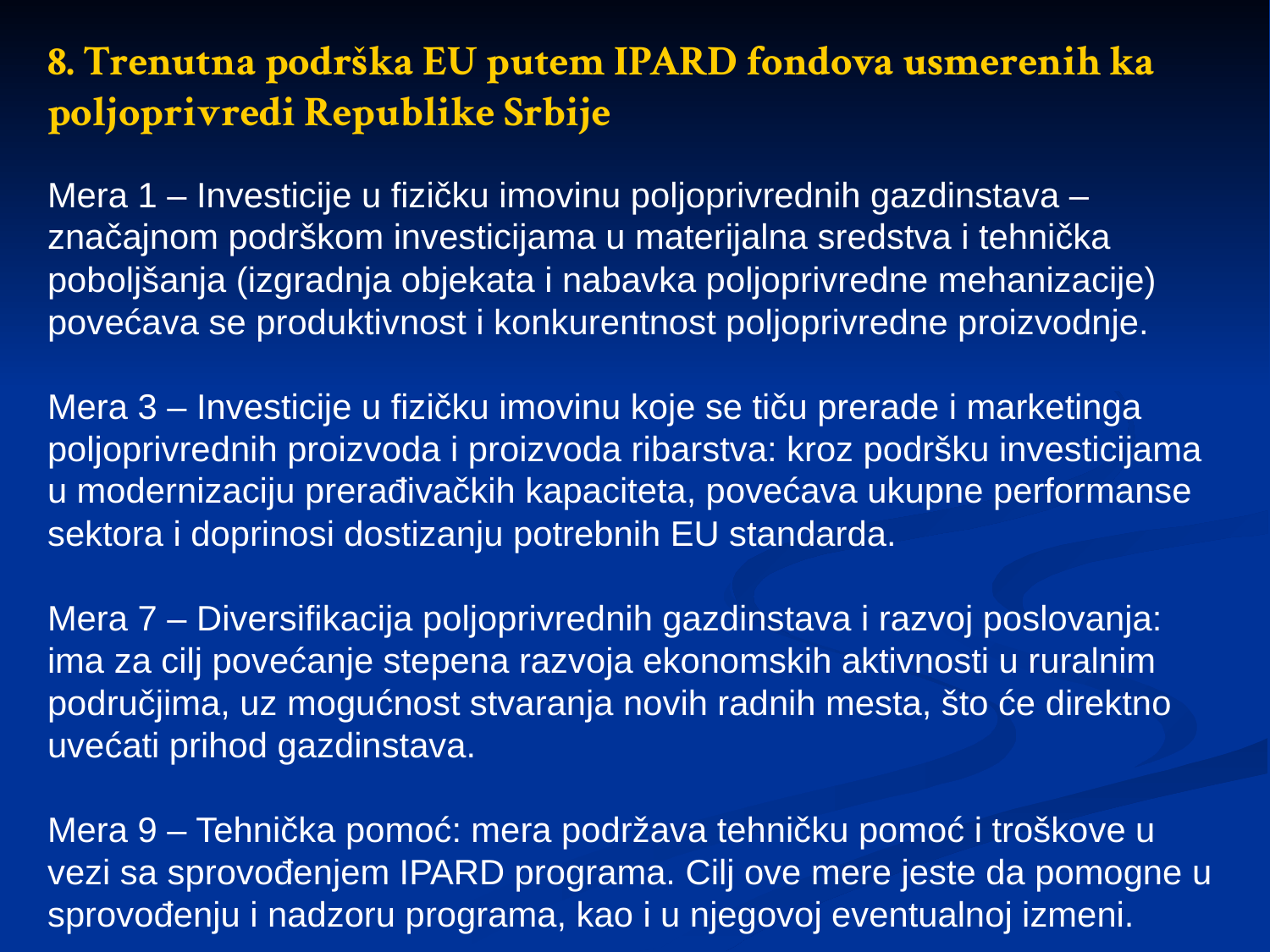

8. Trenutna podrška EU putem IPARD fondova usmerenih ka poljoprivredi Republike Srbije

Mera 1 – Investicije u fizičku imovinu poljoprivrednih gazdinstava – značajnom podrškom investicijama u materijalna sredstva i tehnička poboljšanja (izgradnja objekata i nabavka poljoprivredne mehanizacije) povećava se produktivnost i konkurentnost poljoprivredne proizvodnje.

Mera 3 – Investicije u fizičku imovinu koje se tiču prerade i marketinga poljoprivrednih proizvoda i proizvoda ribarstva: kroz podršku investicijama u modernizaciju prerađivačkih kapaciteta, povećava ukupne performanse sektora i doprinosi dostizanju potrebnih EU standarda.

Mera 7 – Diversifikacija poljoprivrednih gazdinstava i razvoj poslovanja: ima za cilj povećanje stepena razvoja ekonomskih aktivnosti u ruralnim područjima, uz mogućnost stvaranja novih radnih mesta, što će direktno uvećati prihod gazdinstava.

Mera 9 – Tehnička pomoć: mera podržava tehničku pomoć i troškove u vezi sa sprovođenjem IPARD programa. Cilj ove mere jeste da pomogne u sprovođenju i nadzoru programa, kao i u njegovoj eventualnoj izmeni.